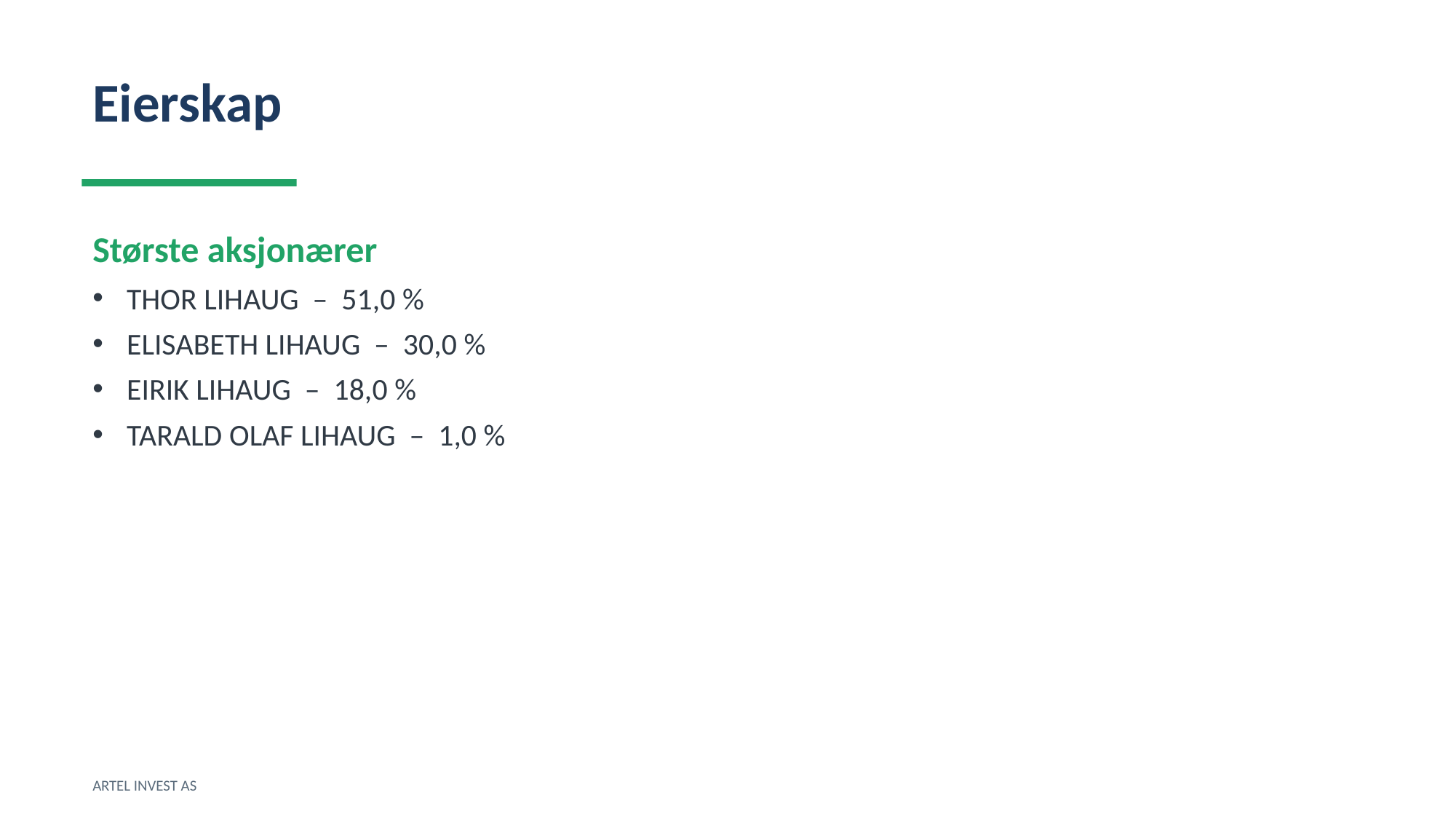

Eierskap

Største aksjonærer
THOR LIHAUG  –  51,0 %
ELISABETH LIHAUG  –  30,0 %
EIRIK LIHAUG  –  18,0 %
TARALD OLAF LIHAUG  –  1,0 %
ARTEL INVEST AS